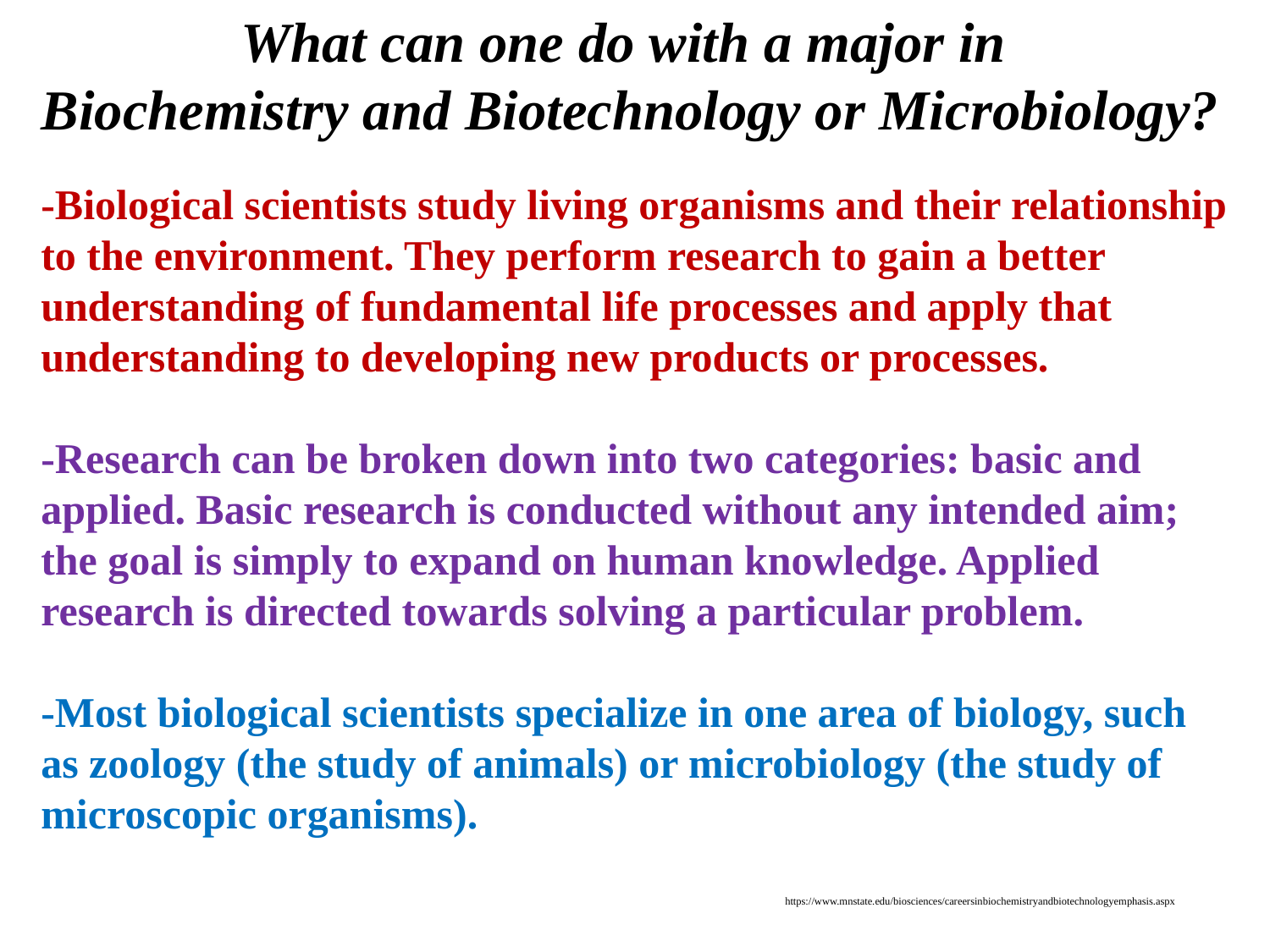

What can one do with a major in
Biochemistry and Biotechnology or Microbiology?
-Biological scientists study living organisms and their relationship to the environment. They perform research to gain a better understanding of fundamental life processes and apply that understanding to developing new products or processes.

-Research can be broken down into two categories: basic and applied. Basic research is conducted without any intended aim; the goal is simply to expand on human knowledge. Applied research is directed towards solving a particular problem.

-Most biological scientists specialize in one area of biology, such as zoology (the study of animals) or microbiology (the study of microscopic organisms).
https://www.mnstate.edu/biosciences/careersinbiochemistryandbiotechnologyemphasis.aspx